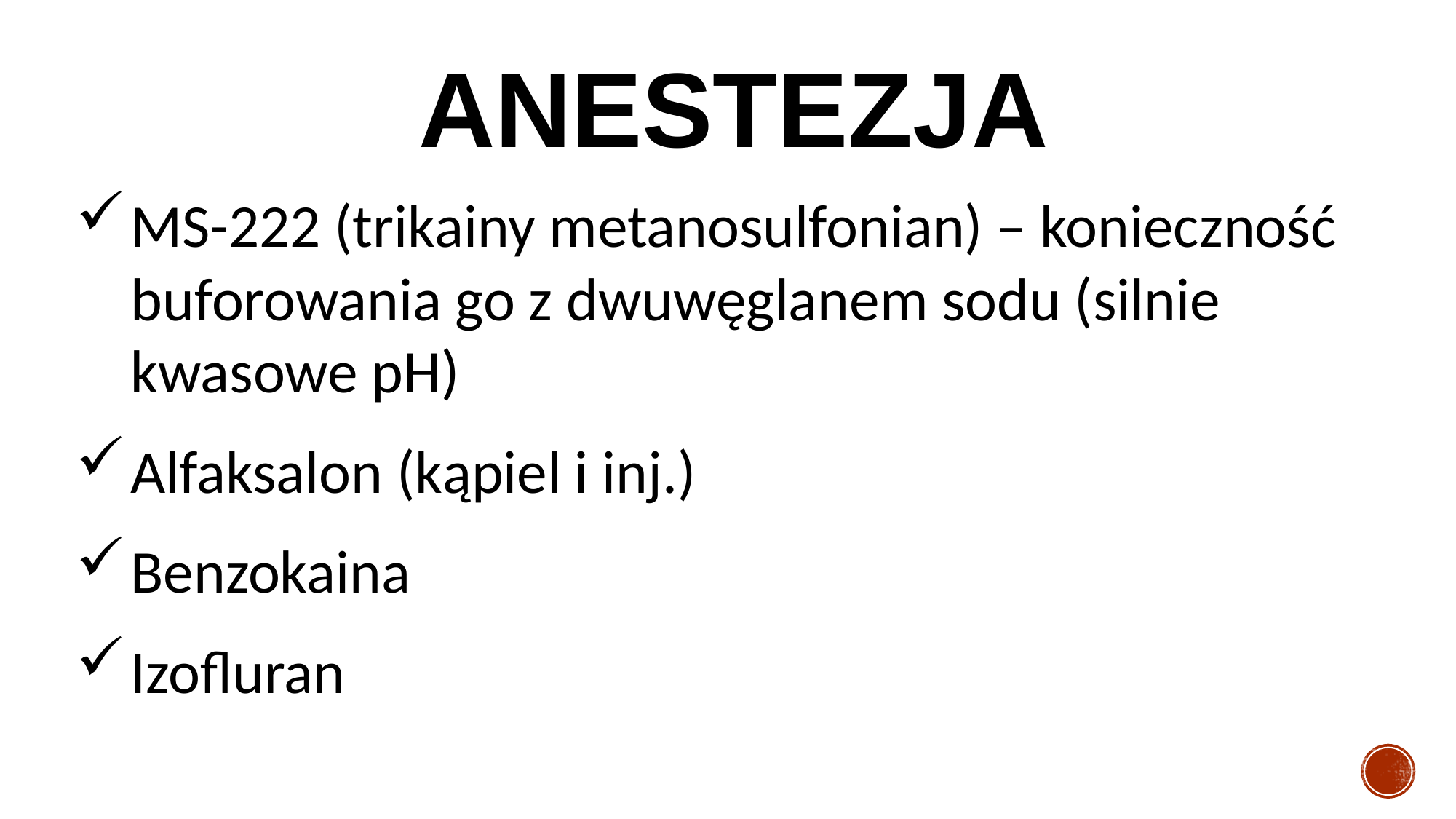

# ANESTEZJA
MS-222 (trikainy metanosulfonian) – konieczność buforowania go z dwuwęglanem sodu (silnie kwasowe pH)

Alfaksalon (kąpiel i inj.)

Benzokaina

Izofluran